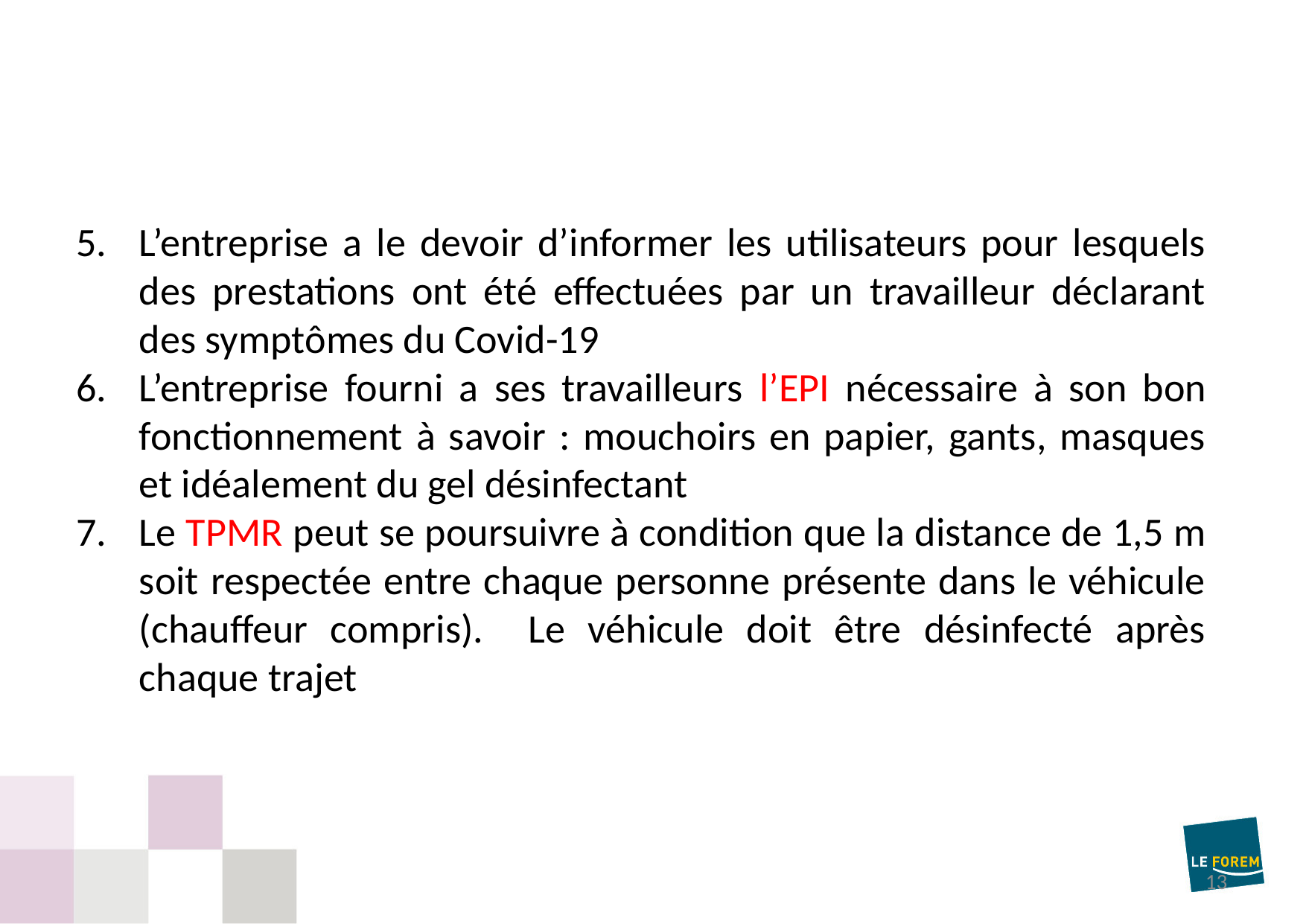

L’entreprise a le devoir d’informer les utilisateurs pour lesquels des prestations ont été effectuées par un travailleur déclarant des symptômes du Covid-19
L’entreprise fourni a ses travailleurs l’EPI nécessaire à son bon fonctionnement à savoir : mouchoirs en papier, gants, masques et idéalement du gel désinfectant
Le TPMR peut se poursuivre à condition que la distance de 1,5 m soit respectée entre chaque personne présente dans le véhicule (chauffeur compris).  Le véhicule doit être désinfecté après chaque trajet
13